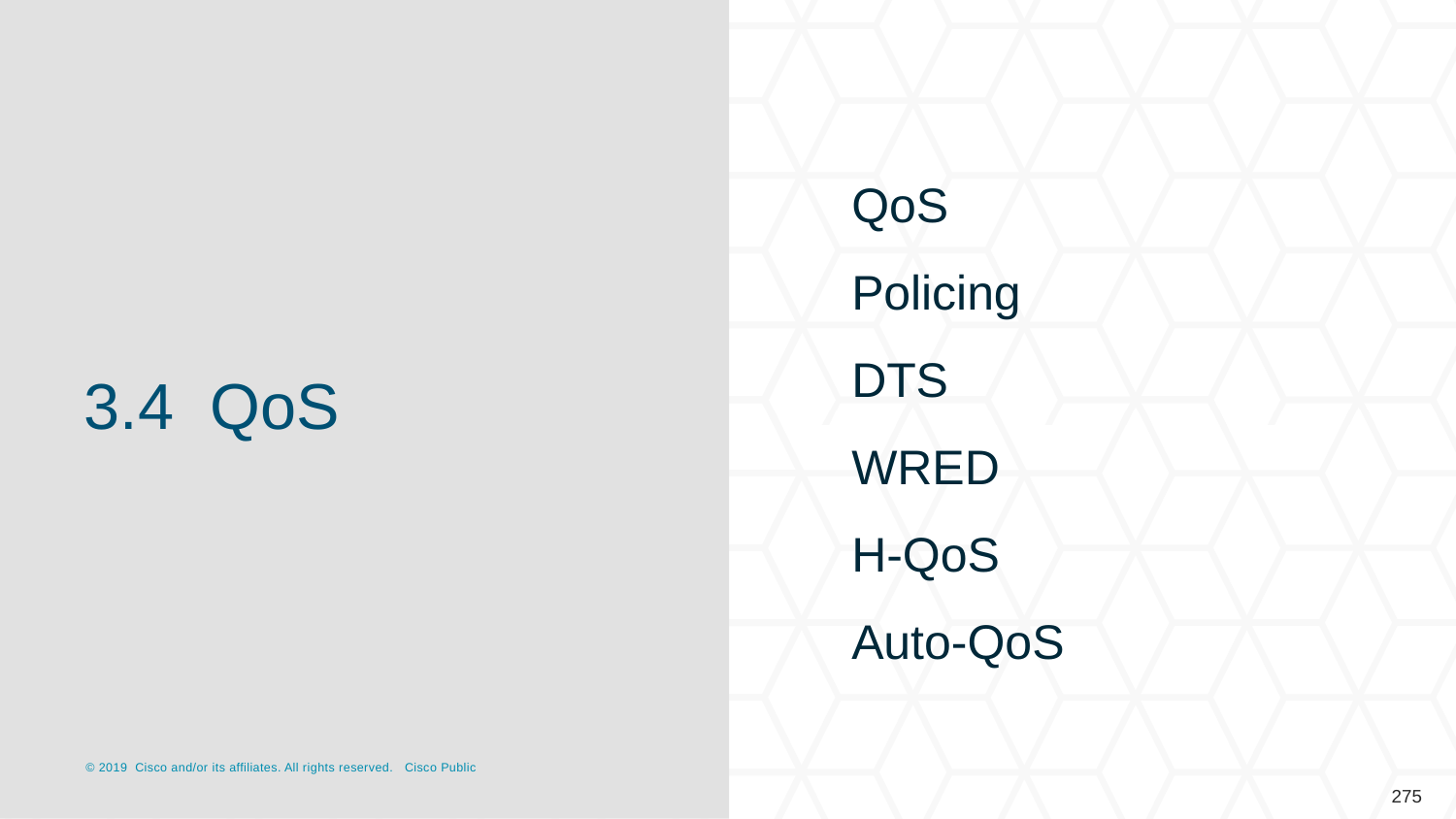

QoS
Policing
DTS
WRED
H-QoS
Auto-QoS
# 3.4  QoS
275